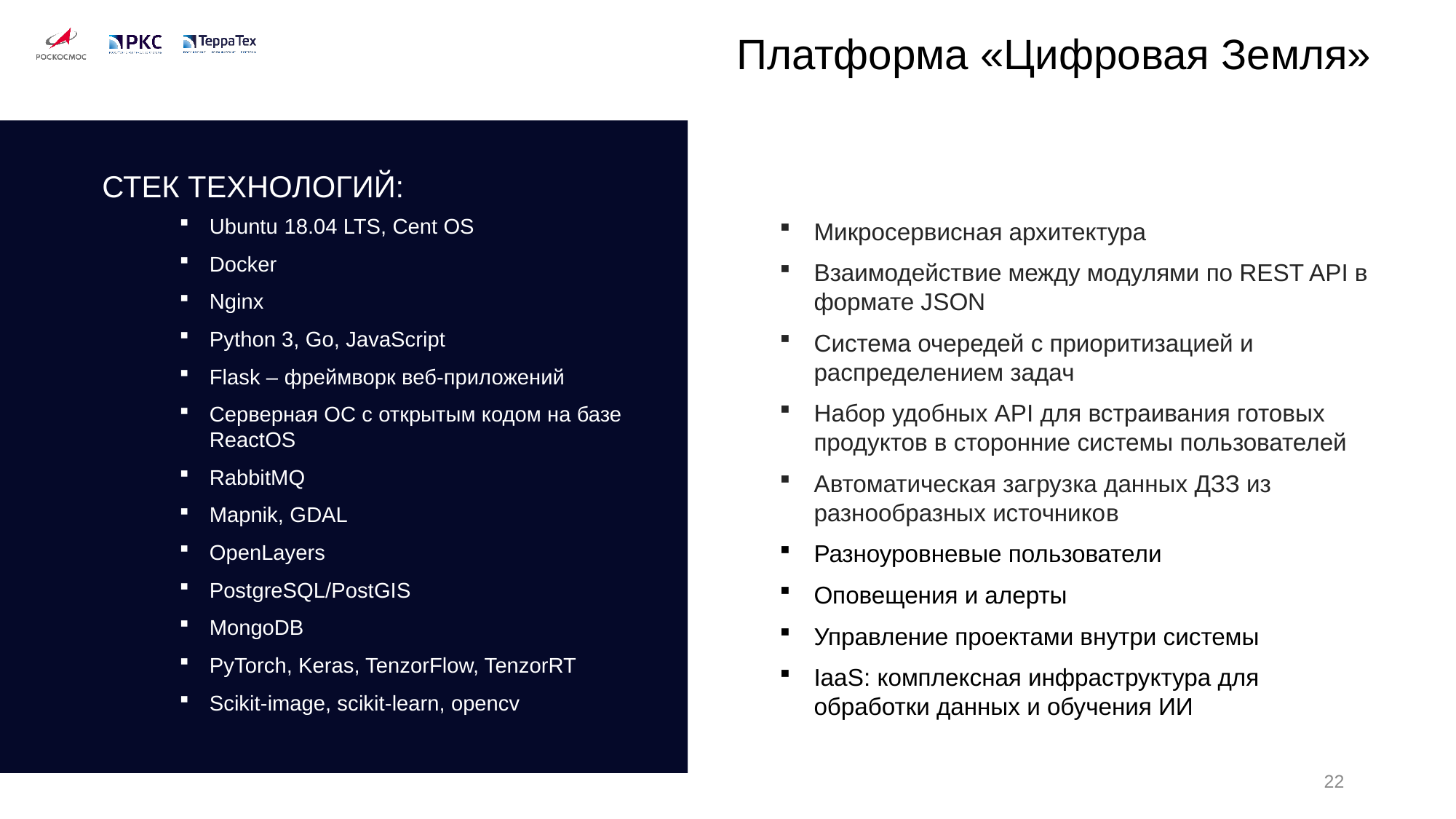

Платформа «Цифровая Земля»

СТЕК ТЕХНОЛОГИЙ:
Ubuntu 18.04 LTS, Cent OS
Docker
Nginx
Python 3, Go, JavaScript
Flask – фреймворк веб-приложений
Серверная ОС с открытым кодом на базе ReactOS
RabbitMQ
Mapnik, GDAL
OpenLayers
PostgreSQL/PostGIS
MongoDB
PyTorch, Keras, TenzorFlow, TenzorRT
Scikit-image, scikit-learn, opencv
Микросервисная архитектура
Взаимодействие между модулями по REST API в формате JSON
Система очередей с приоритизацией и распределением задач
Набор удобных API для встраивания готовых продуктов в сторонние системы пользователей
Автоматическая загрузка данных ДЗЗ из разнообразных источников
Разноуровневые пользователи
Оповещения и алерты
Управление проектами внутри системы
IaaS: комплексная инфраструктура для обработки данных и обучения ИИ

22